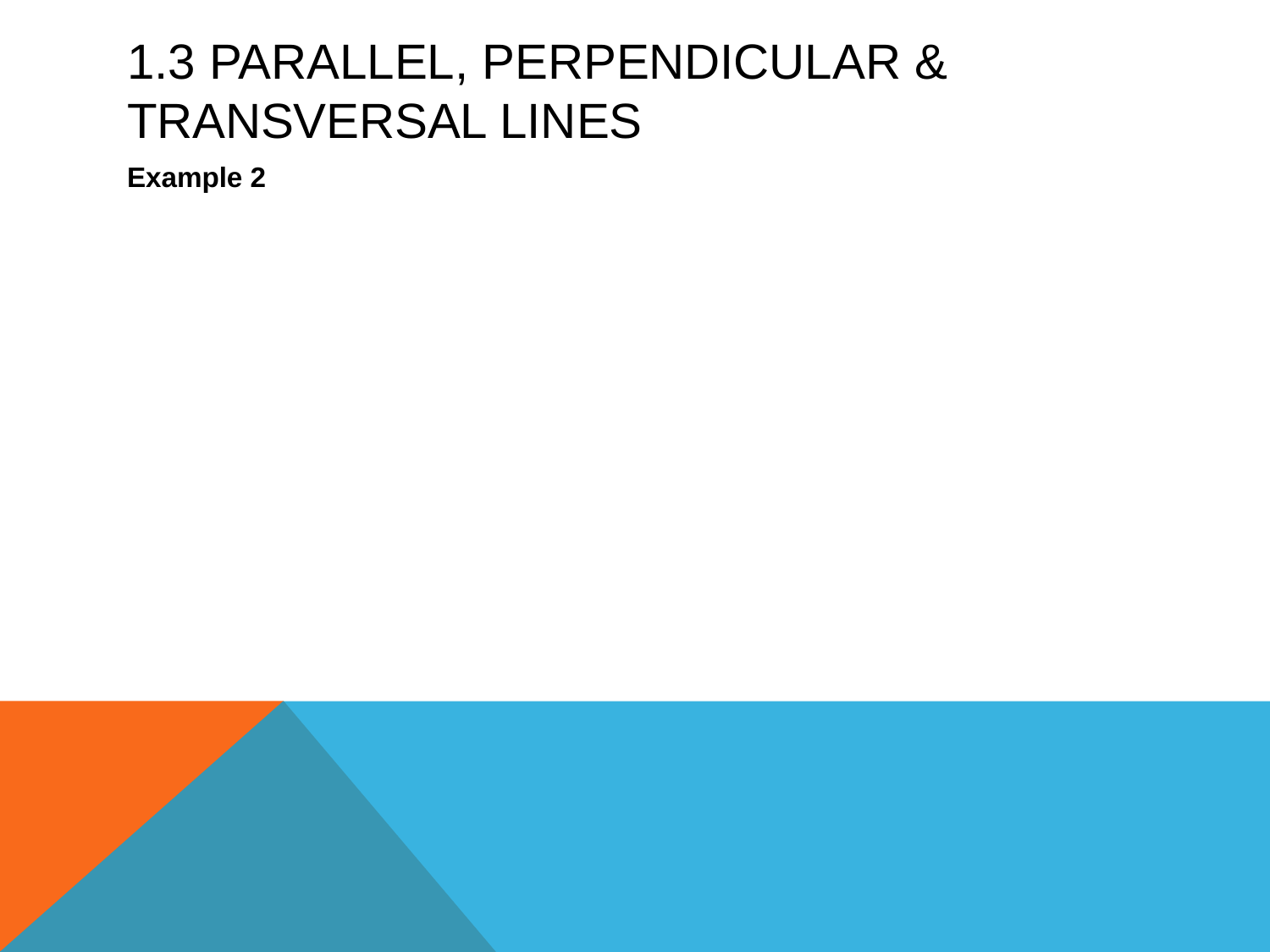

# 1.3 parallel, perpendicular & transversal lines
Example 2